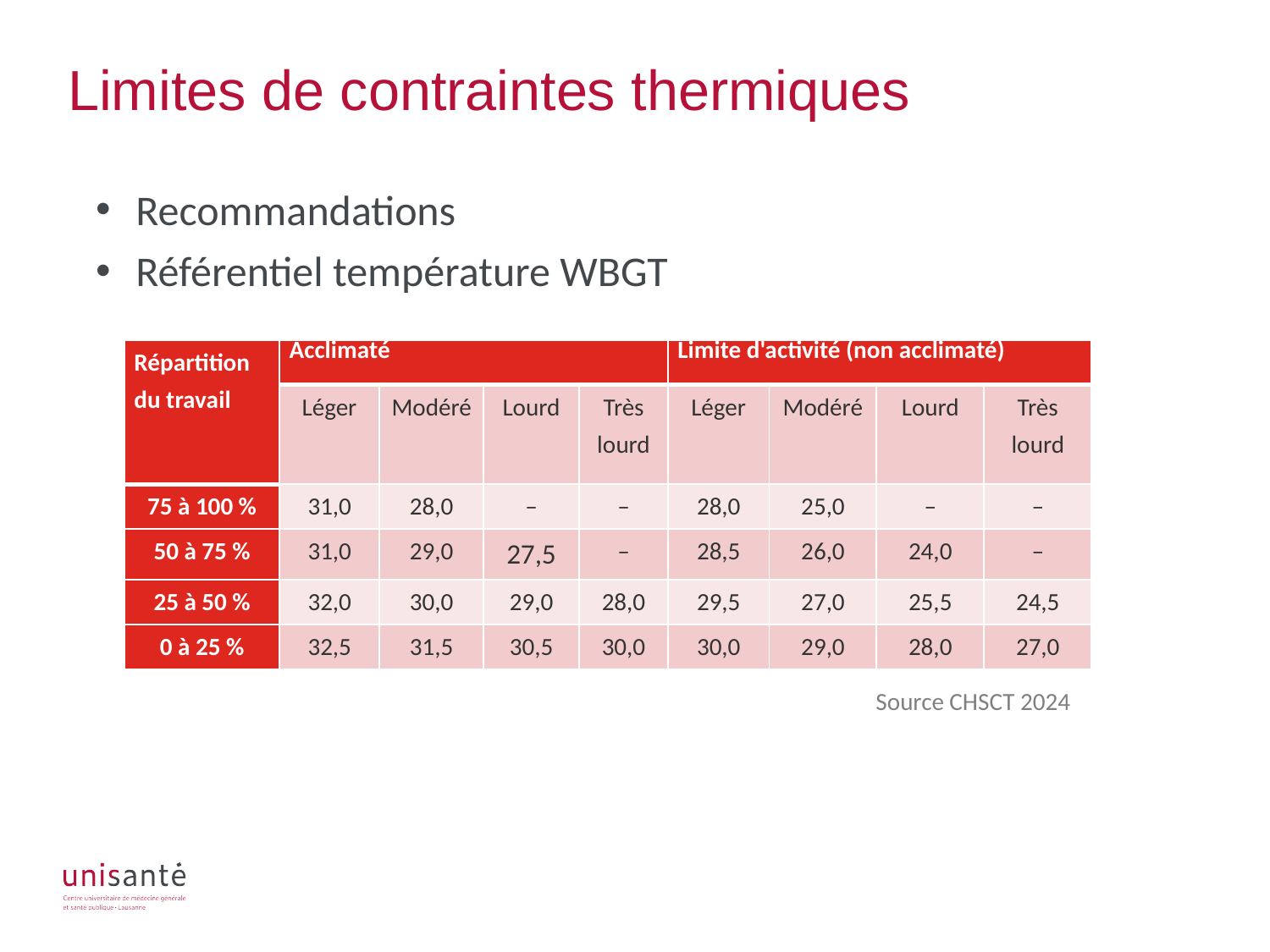

Limites de contraintes thermiques
Recommandations
Référentiel température WBGT

| Répartition du travail | Acclimaté |  |  |  | Limite d'activité (non acclimaté) |  |  |  |
| --- | --- | --- | --- | --- | --- | --- | --- | --- |
|  | Léger | Modéré | Lourd | Très lourd | Léger | Modéré | Lourd | Très lourd |
| 75 à 100 % | 31,0 | 28,0 | – | – | 28,0 | 25,0 | – | – |
| 50 à 75 % | 31,0 | 29,0 | 27,5 | – | 28,5 | 26,0 | 24,0 | – |
| 25 à 50 % | 32,0 | 30,0 | 29,0 | 28,0 | 29,5 | 27,0 | 25,5 | 24,5 |
| 0 à 25 % | 32,5 | 31,5 | 30,5 | 30,0 | 30,0 | 29,0 | 28,0 | 27,0 |
Source CHSCT 2024